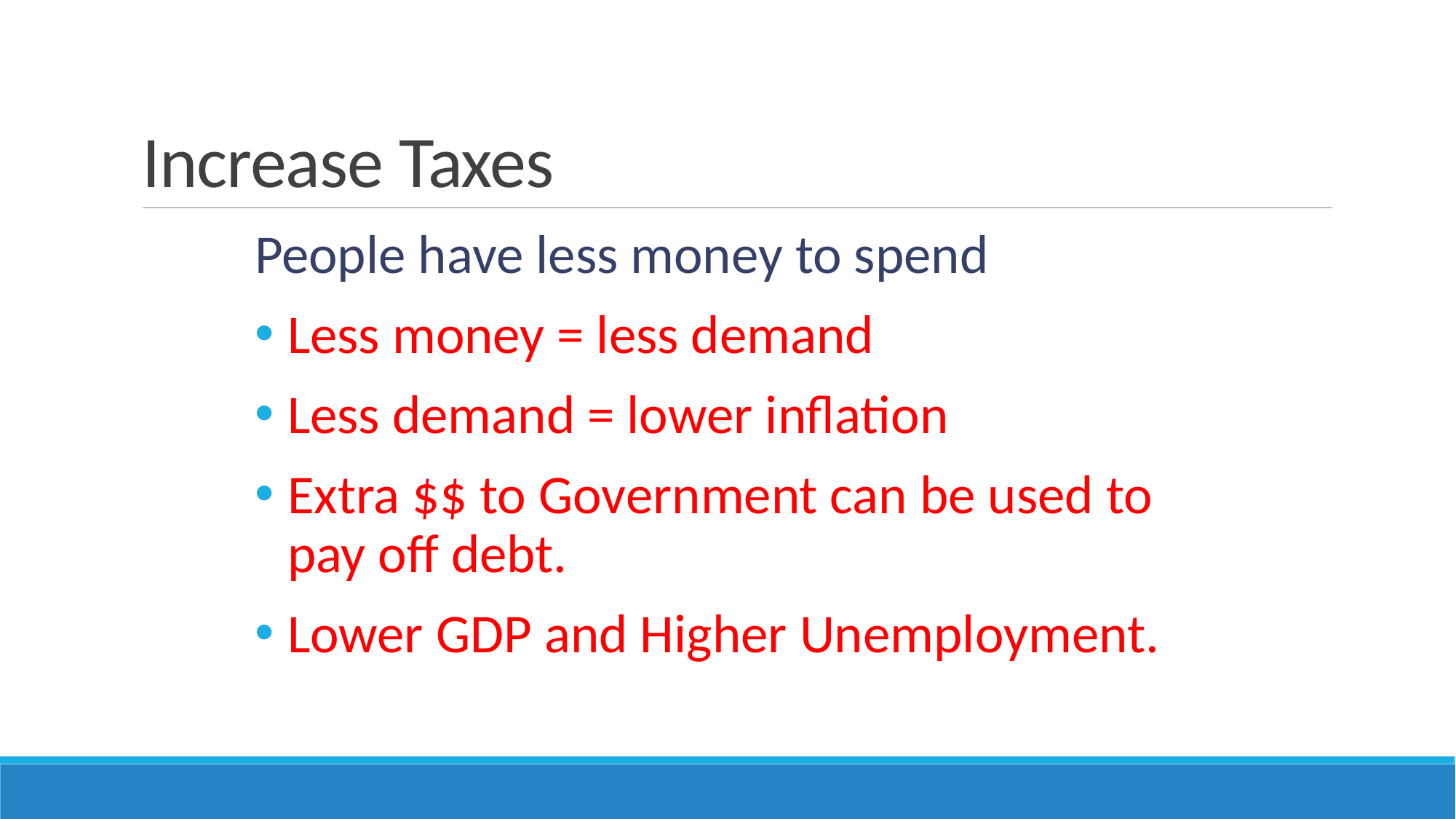

# Increase Taxes
People have less money to spend
Less money = less demand
Less demand = lower inflation
Extra $$ to Government can be used to pay off debt.
Lower GDP and Higher Unemployment.